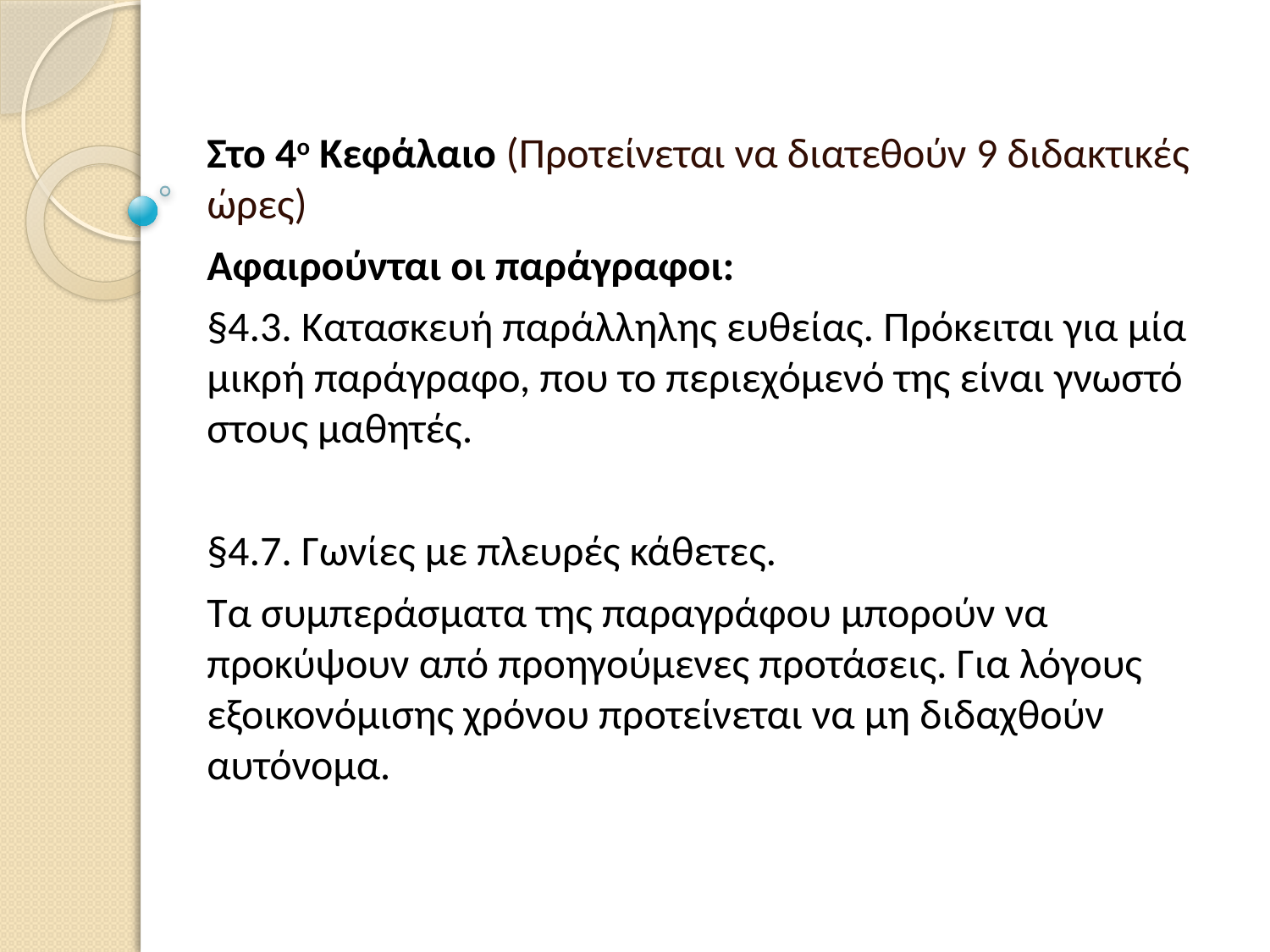

Στο 4ο Κεφάλαιο (Προτείνεται να διατεθούν 9 διδακτικές ώρες)
Αφαιρούνται οι παράγραφοι:
§4.3. Κατασκευή παράλληλης ευθείας. Πρόκειται για μία μικρή παράγραφο, που το περιεχόμενό της είναι γνωστό στους μαθητές.

§4.7. Γωνίες με πλευρές κάθετες.
Τα συμπεράσματα της παραγράφου μπορούν να προκύψουν από προηγούμενες προτάσεις. Για λόγους εξοικονόμισης χρόνου προτείνεται να μη διδαχθούν αυτόνομα.